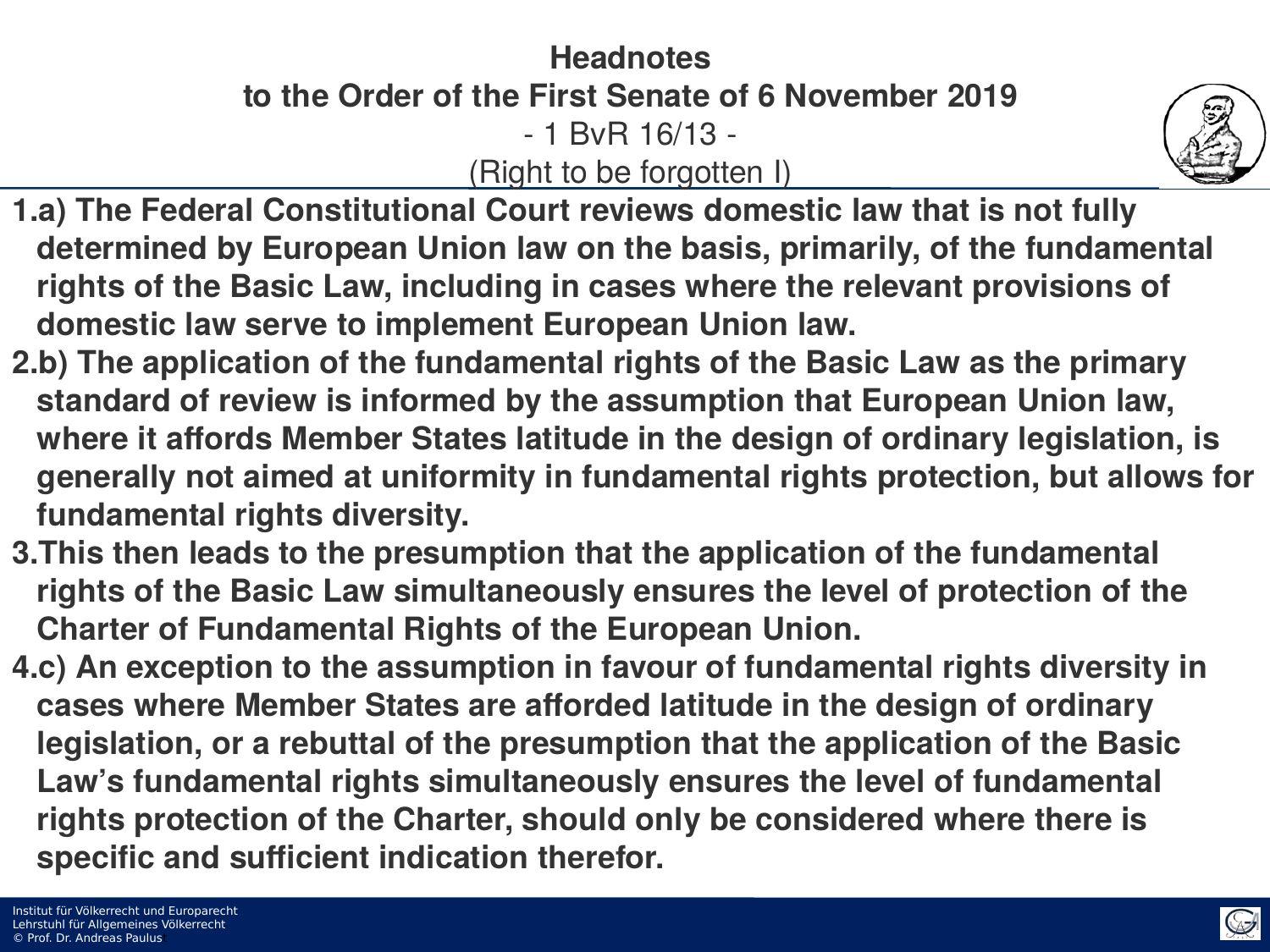

Headnotes
to the Order of the First Senate of 6 November 2019
- 1 BvR 16/13 -
(Right to be forgotten I)
a) The Federal Constitutional Court reviews domestic law that is not fully determined by European Union law on the basis, primarily, of the fundamental rights of the Basic Law, including in cases where the relevant provisions of domestic law serve to implement European Union law.
b) The application of the fundamental rights of the Basic Law as the primary standard of review is informed by the assumption that European Union law, where it affords Member States latitude in the design of ordinary legislation, is generally not aimed at uniformity in fundamental rights protection, but allows for fundamental rights diversity.
This then leads to the presumption that the application of the fundamental rights of the Basic Law simultaneously ensures the level of protection of the Charter of Fundamental Rights of the European Union.
c) An exception to the assumption in favour of fundamental rights diversity in cases where Member States are afforded latitude in the design of ordinary legislation, or a rebuttal of the presumption that the application of the Basic Law’s fundamental rights simultaneously ensures the level of fundamental rights protection of the Charter, should only be considered where there is specific and sufficient indication therefor.